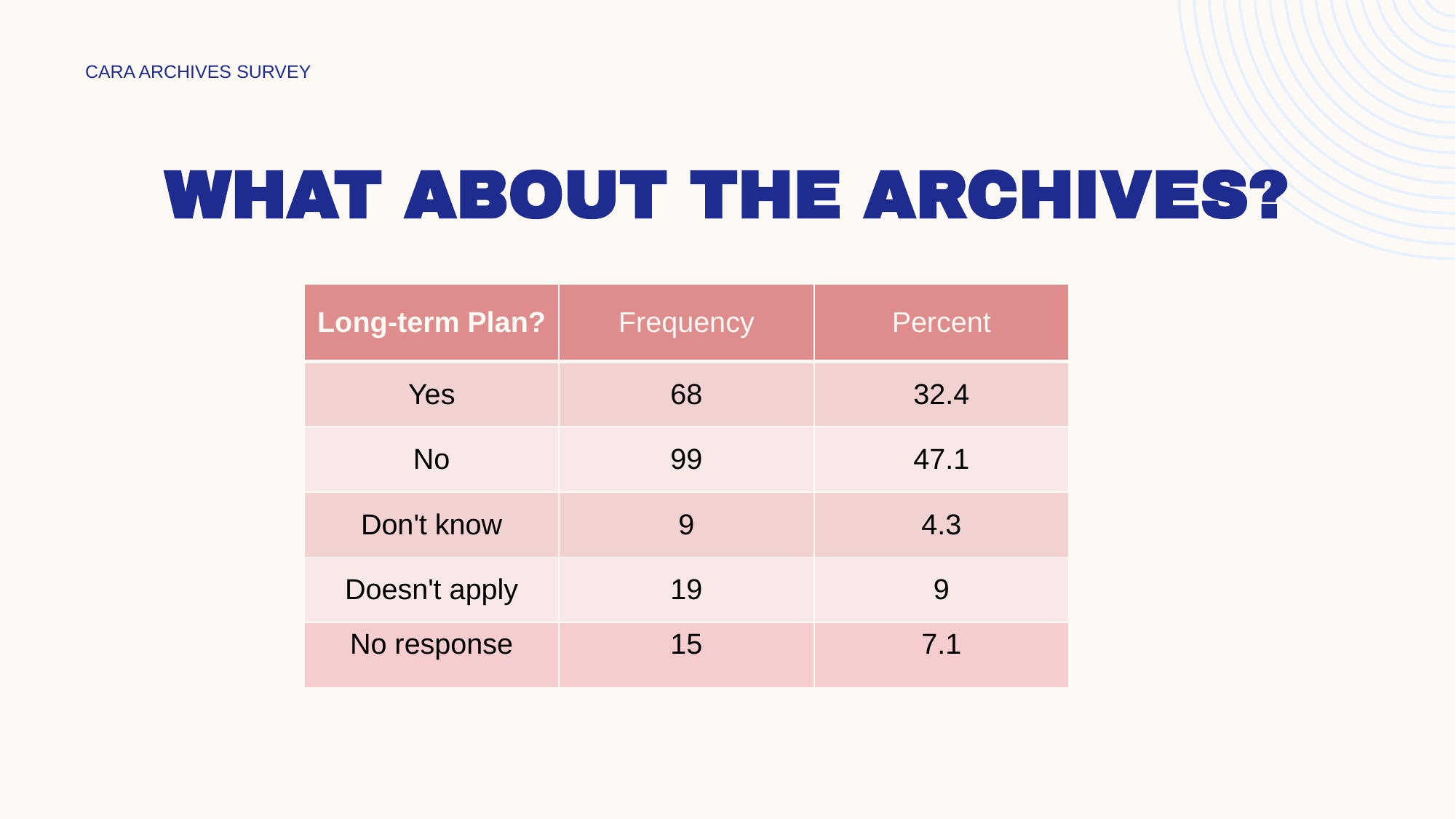

CARA ARCHIVES SURVEY
# What about the archives?
| Long-term Plan? | Frequency | Percent |
| --- | --- | --- |
| Yes | 68 | 32.4 |
| No | 99 | 47.1 |
| Don't know | 9 | 4.3 |
| Doesn't apply | 19 | 9 |
| No response | 15 | 7.1 |